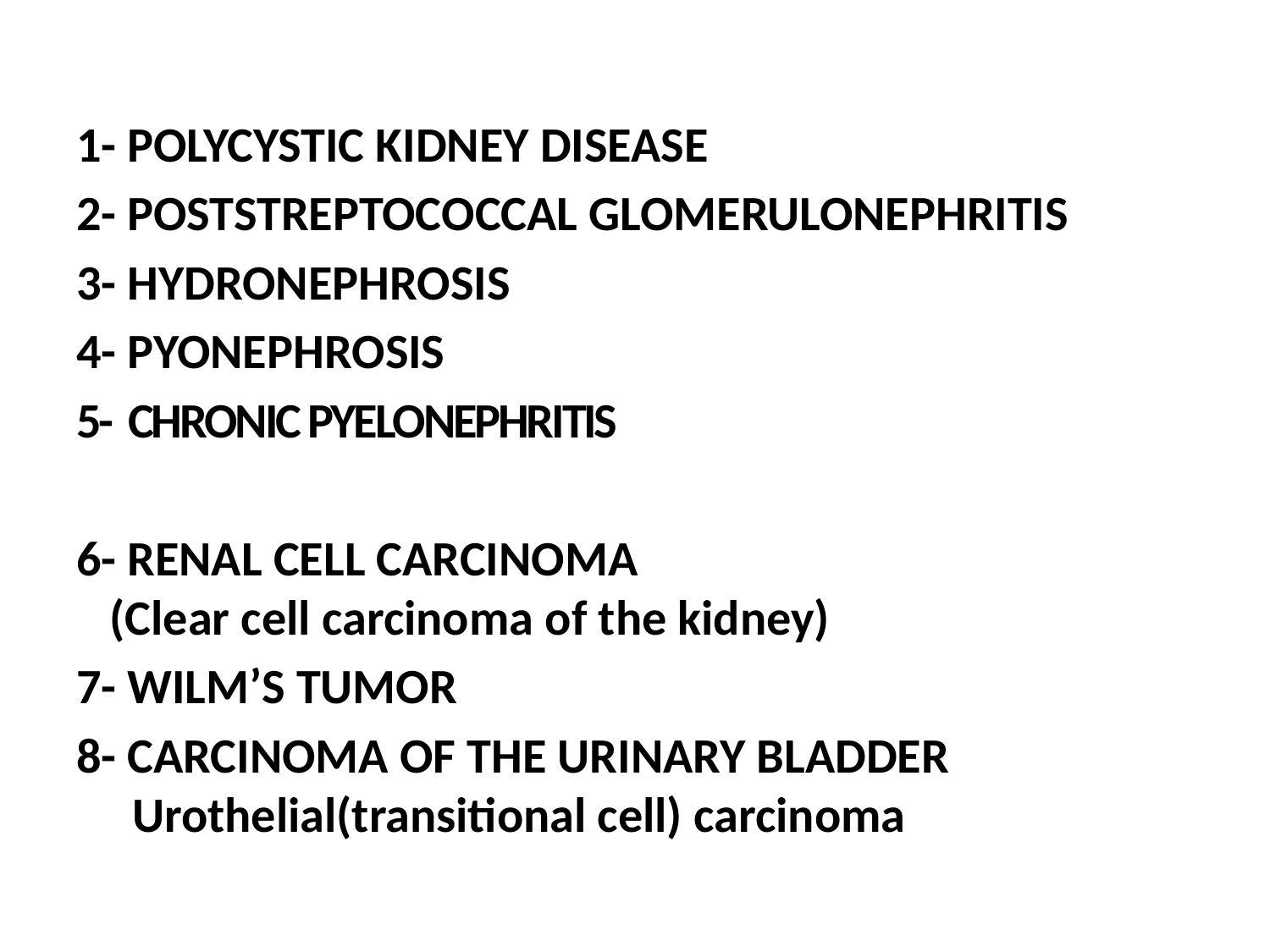

1- POLYCYSTIC KIDNEY DISEASE
2- POSTSTREPTOCOCCAL GLOMERULONEPHRITIS
3- HYDRONEPHROSIS
4- PYONEPHROSIS
5-  CHRONIC PYELONEPHRITIS

6- RENAL CELL CARCINOMA
   (Clear cell carcinoma of the kidney)
7- WILM’S TUMOR
8- CARCINOMA OF THE URINARY BLADDER
     Urothelial(transitional cell) carcinoma